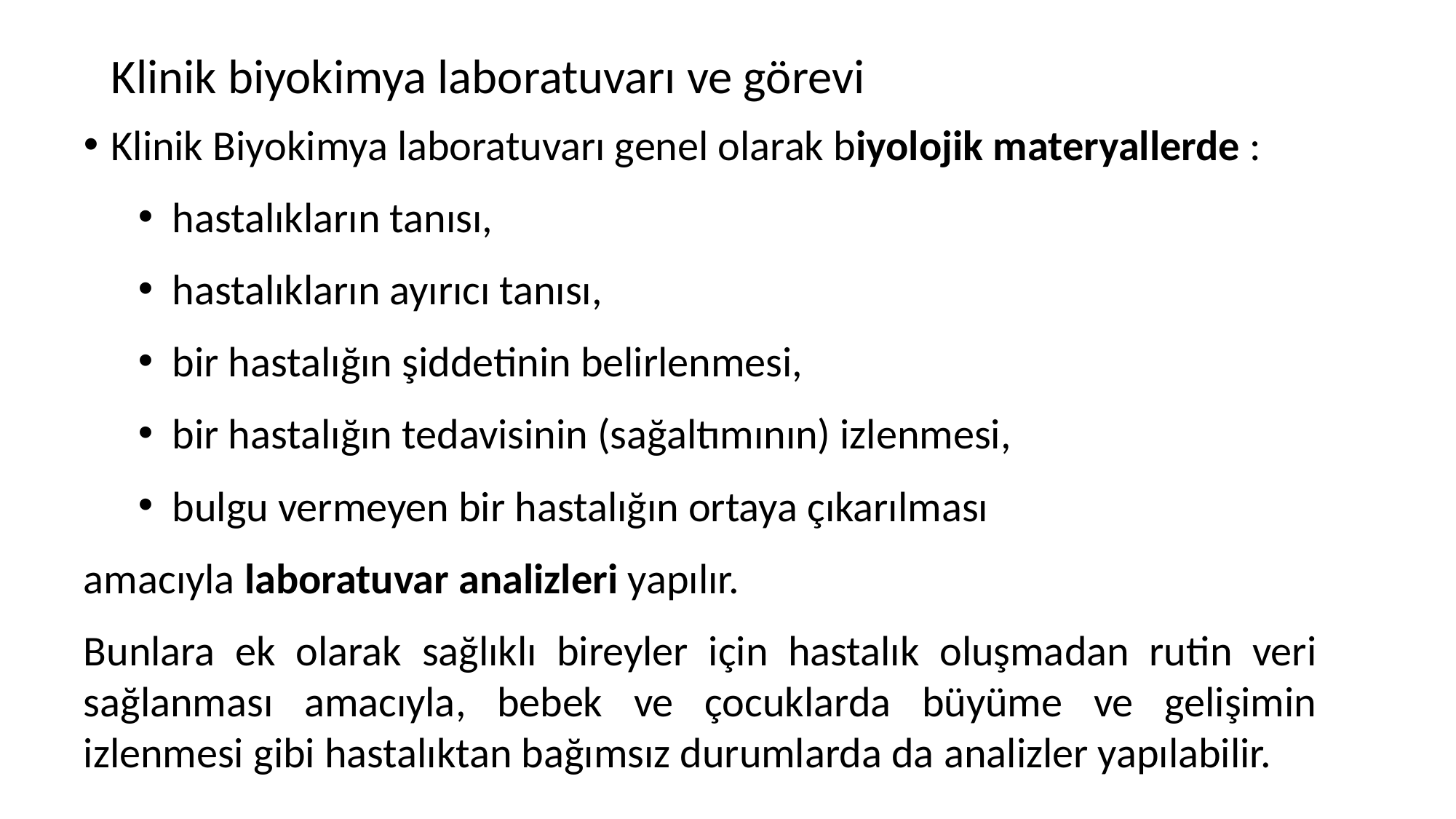

# Klinik biyokimya laboratuvarı ve görevi
Klinik Biyokimya laboratuvarı genel olarak biyolojik materyallerde :
hastalıkların tanısı,
hastalıkların ayırıcı tanısı,
bir hastalığın şiddetinin belirlenmesi,
bir hastalığın tedavisinin (sağaltımının) izlenmesi,
bulgu vermeyen bir hastalığın ortaya çıkarılması
amacıyla laboratuvar analizleri yapılır.
Bunlara ek olarak sağlıklı bireyler için hastalık oluşmadan rutin veri sağlanması amacıyla, bebek ve çocuklarda büyüme ve gelişimin izlenmesi gibi hastalıktan bağımsız durumlarda da analizler yapılabilir.